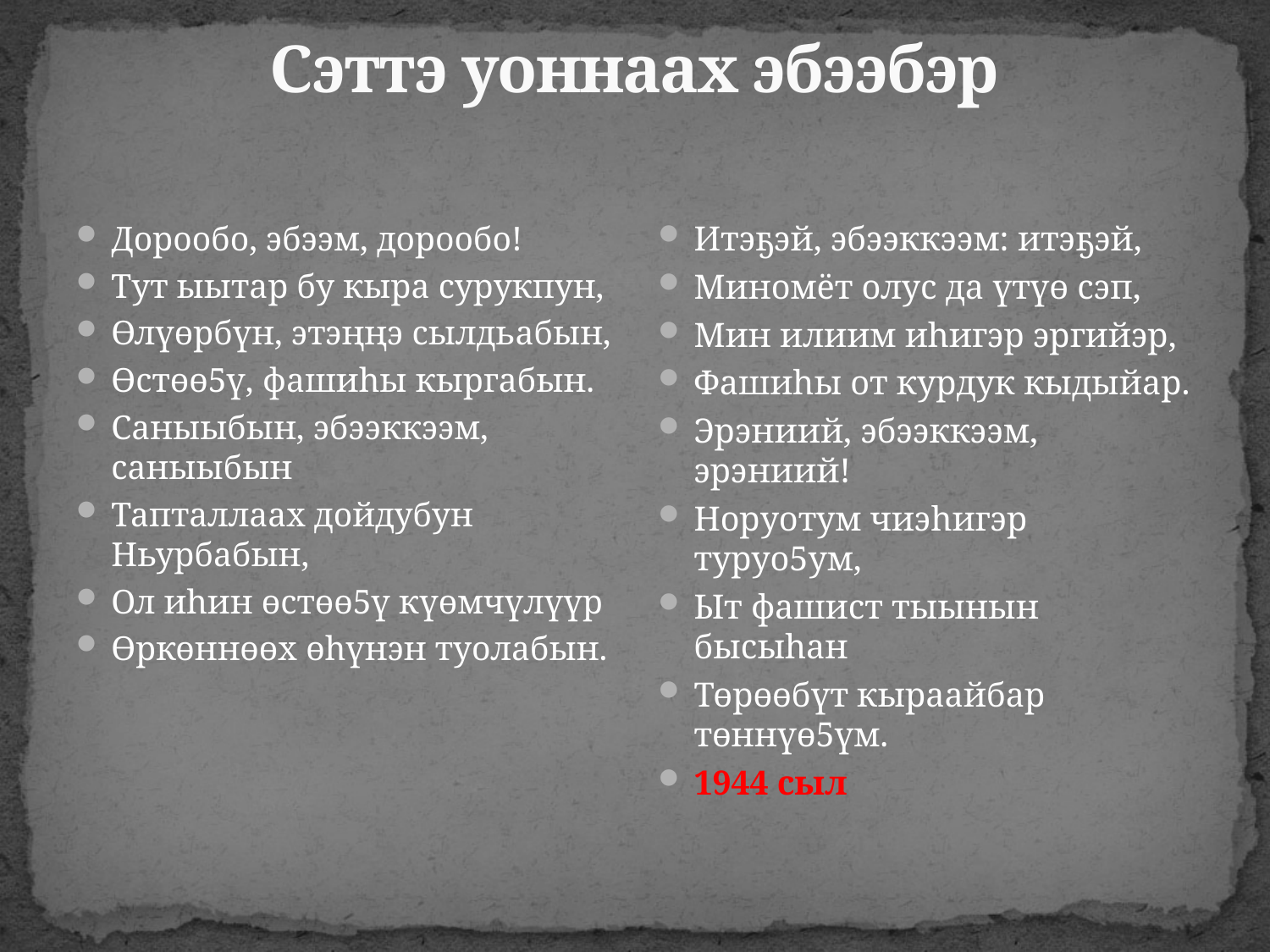

# Сэттэ уоннаах эбээбэр
Дорообо, эбээм, дорообо!
Тут ыытар бу кыра сурукпун,
Өлүөрбүн, этэңңэ сылдьабын,
Өстөө5ү, фашиһы кыргабын.
Саныыбын, эбээккээм, саныыбын
Тапталлаах дойдубун Ньурбабын,
Ол иһин өстөө5ү күөмчүлүүр
Өркөннөөх өһүнэн туолабын.

Итэҕэй, эбээккээм: итэҕэй,
Миномёт олус да үтүө сэп,
Мин илиим иһигэр эргийэр,
Фашиһы от курдук кыдыйар.
Эрэниий, эбээккээм, эрэниий!
Норуотум чиэһигэр туруо5ум,
Ыт фашист тыынын бысыһан
Төрөөбүт кыраайбар төннүө5үм.
1944 сыл